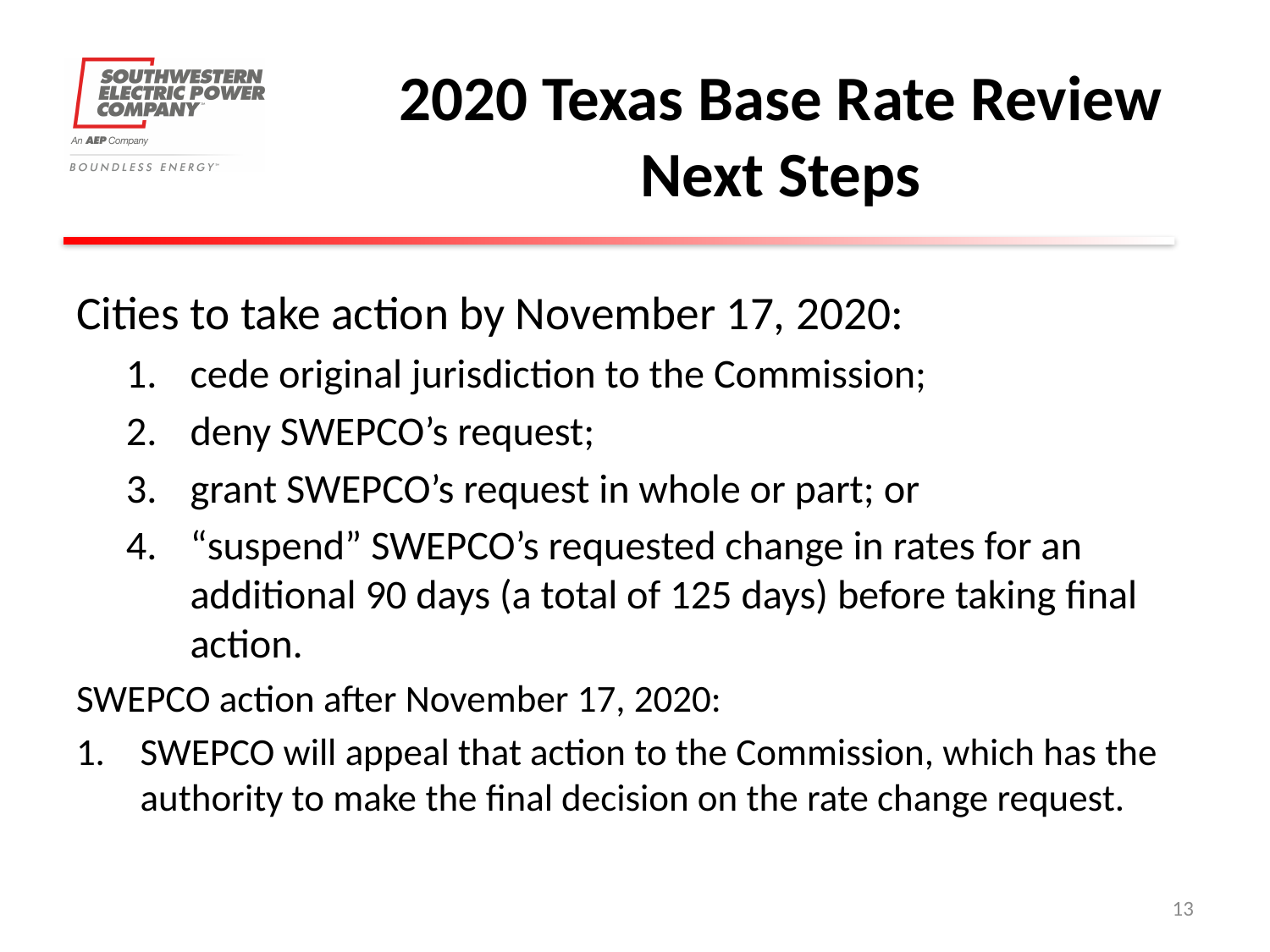

# 2020 Texas Base Rate Review Next Steps
Cities to take action by November 17, 2020:
cede original jurisdiction to the Commission;
deny SWEPCO’s request;
grant SWEPCO’s request in whole or part; or
“suspend” SWEPCO’s requested change in rates for an additional 90 days (a total of 125 days) before taking final action.
SWEPCO action after November 17, 2020:
SWEPCO will appeal that action to the Commission, which has the authority to make the final decision on the rate change request.
13